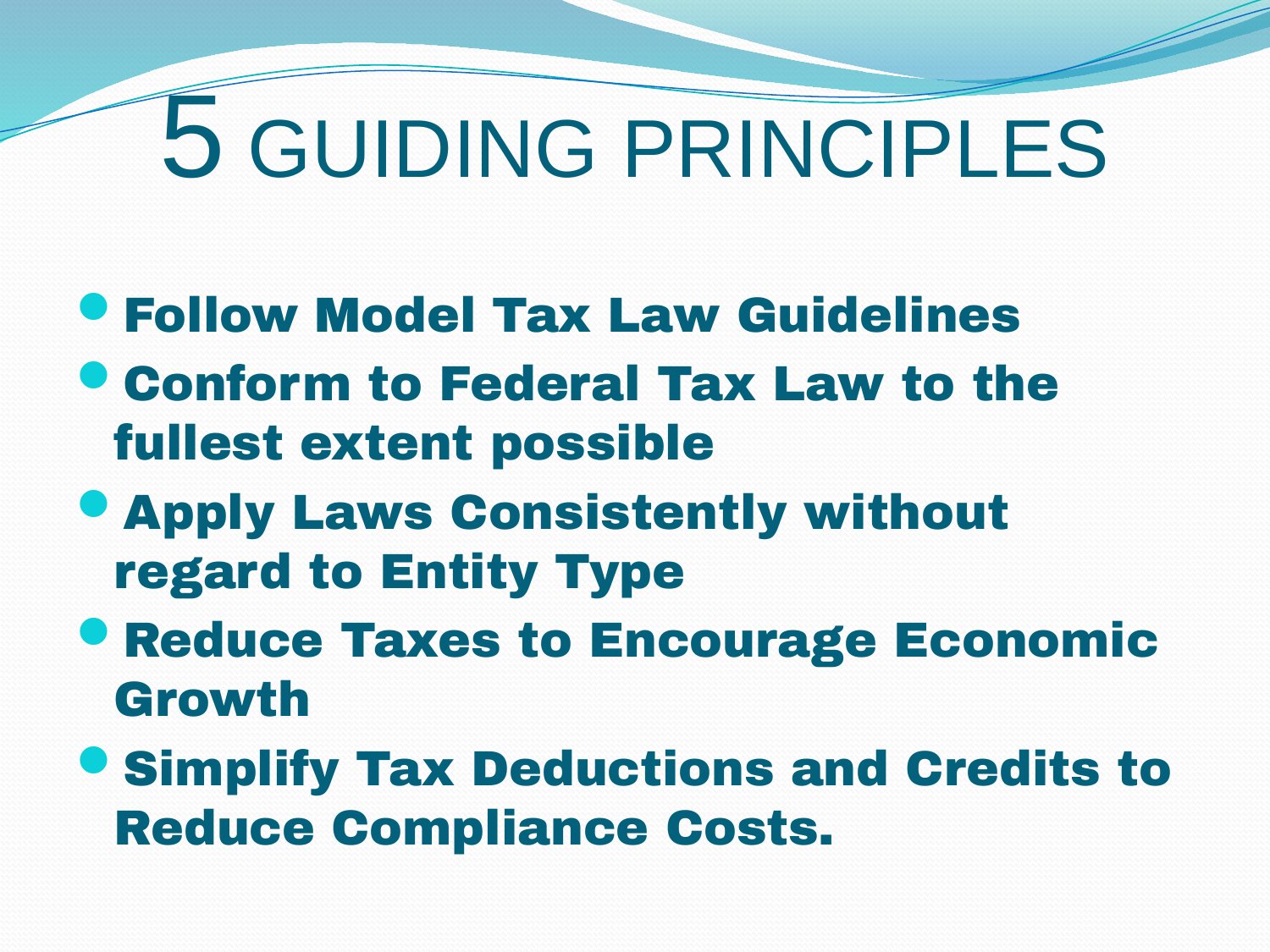

# 5 GUIDING PRINCIPLES

Follow Model Tax Law Guidelines
Conform to Federal Tax Law to the fullest extent possible
Apply Laws Consistently without regard to Entity Type
Reduce Taxes to Encourage Economic Growth
Simplify Tax Deductions and Credits to Reduce Compliance Costs.